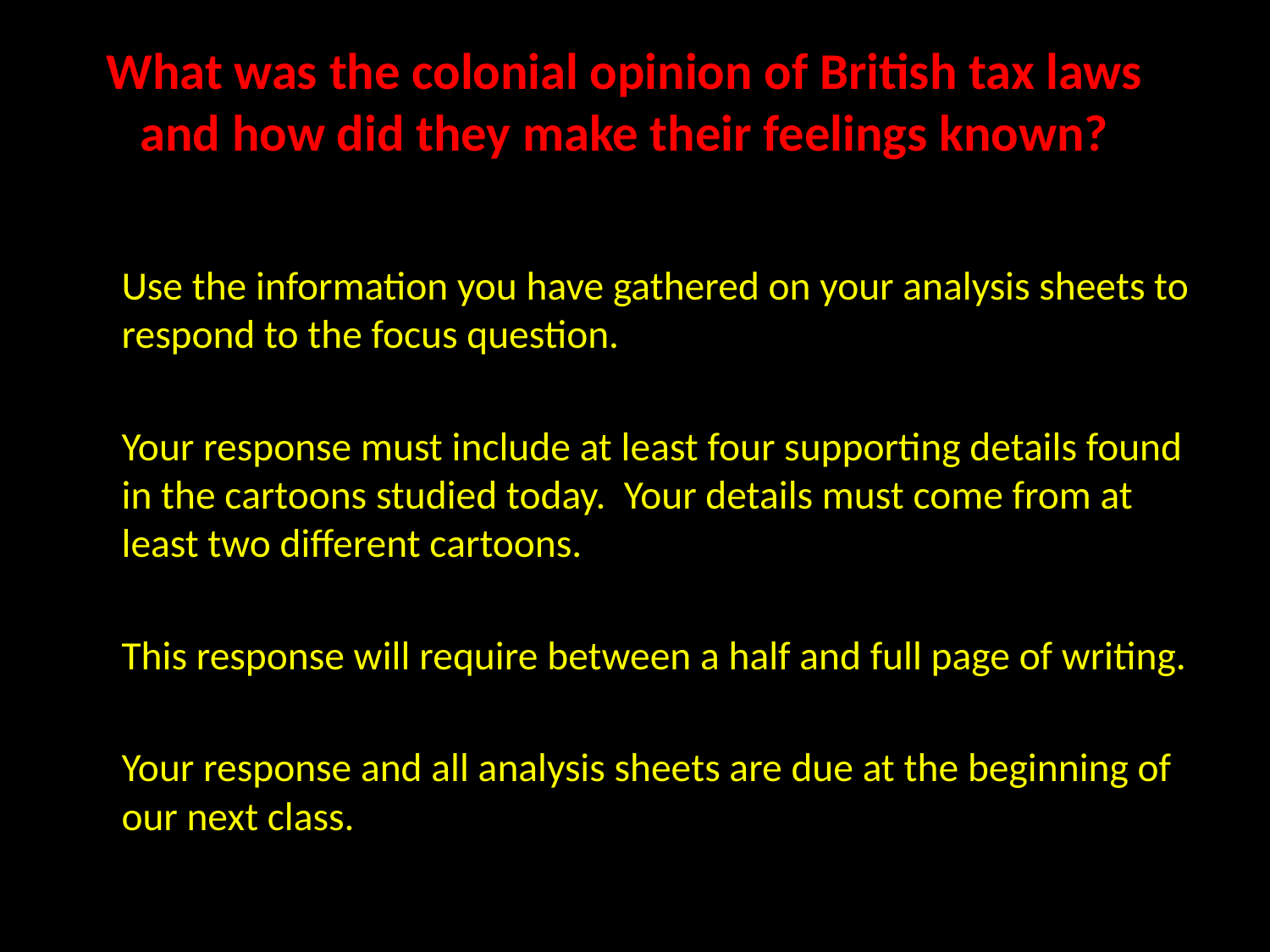

What was the colonial opinion of British tax laws and how did they make their feelings known?

#
	Use the information you have gathered on your analysis sheets to respond to the focus question.

	Your response must include at least four supporting details found in the cartoons studied today.  Your details must come from at least two different cartoons.

	This response will require between a half and full page of writing.

	Your response and all analysis sheets are due at the beginning of our next class.